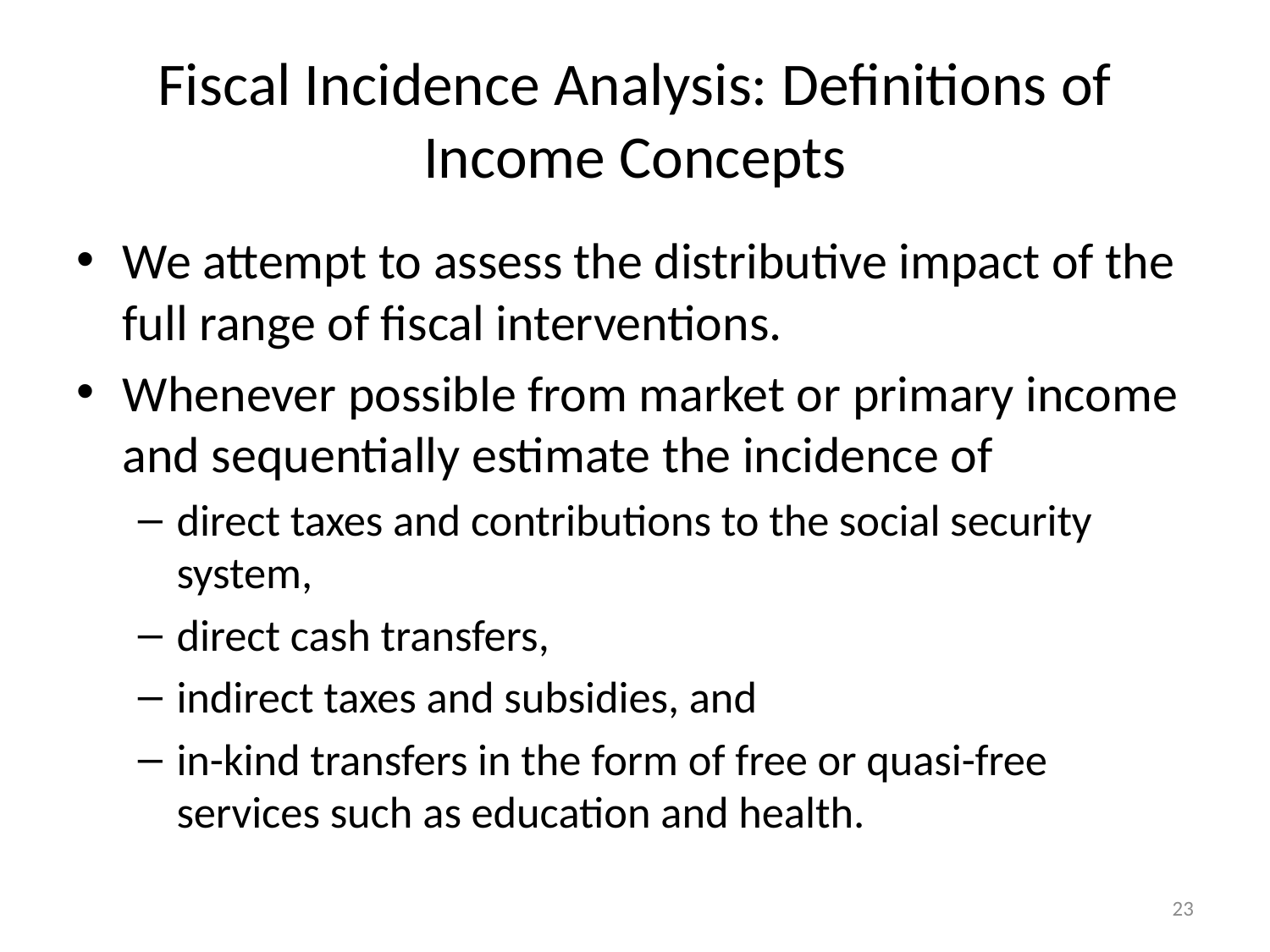

# Fiscal Incidence Analysis: Definitions of Income Concepts
We attempt to assess the distributive impact of the full range of fiscal interventions.
Whenever possible from market or primary income and sequentially estimate the incidence of
direct taxes and contributions to the social security system,
direct cash transfers,
indirect taxes and subsidies, and
in-kind transfers in the form of free or quasi-free services such as education and health.
23